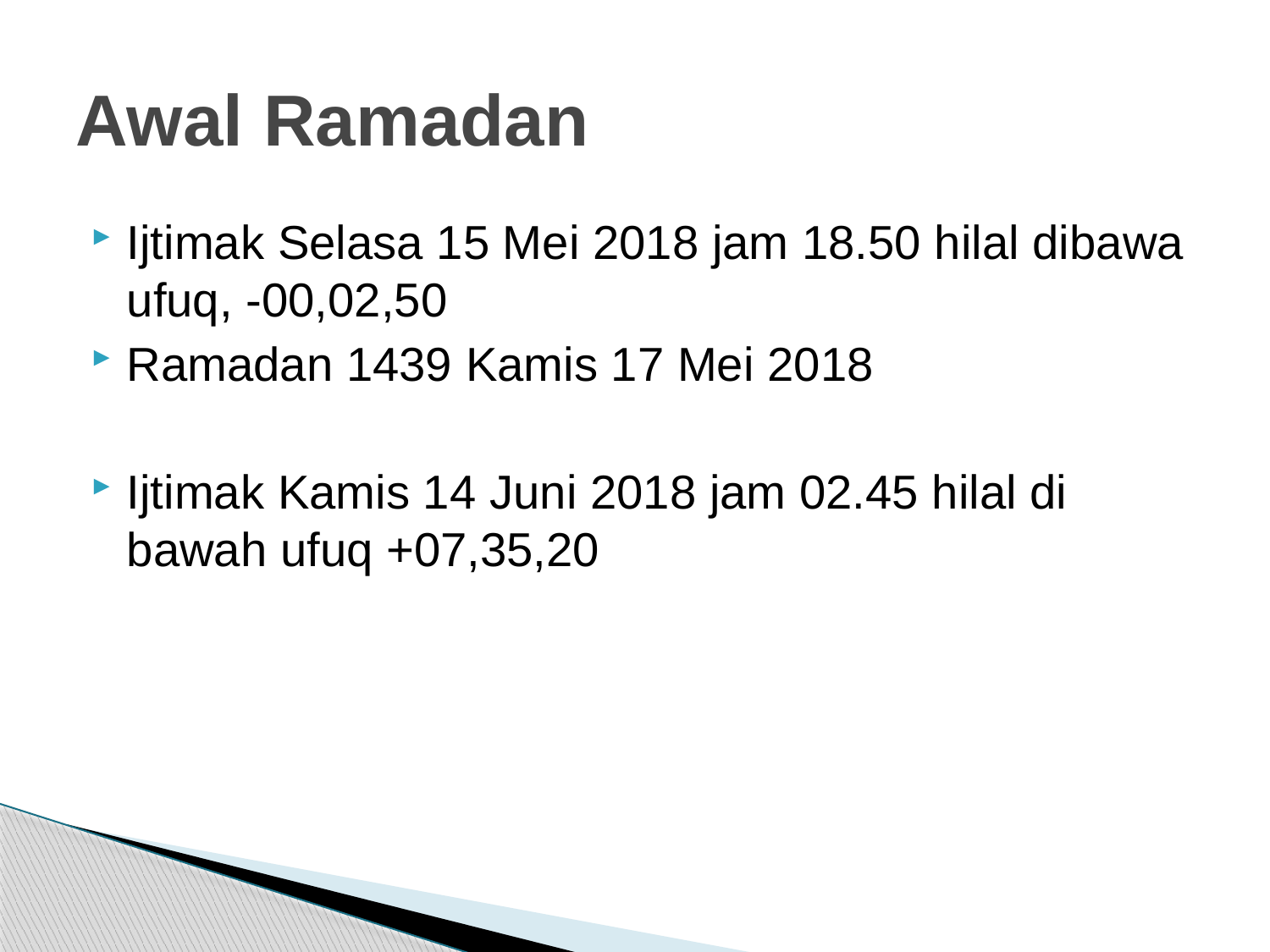

# Awal Ramadan
Ijtimak Selasa 15 Mei 2018 jam 18.50 hilal dibawa ufuq, -00,02,50
Ramadan 1439 Kamis 17 Mei 2018

Ijtimak Kamis 14 Juni 2018 jam 02.45 hilal di bawah ufuq +07,35,20